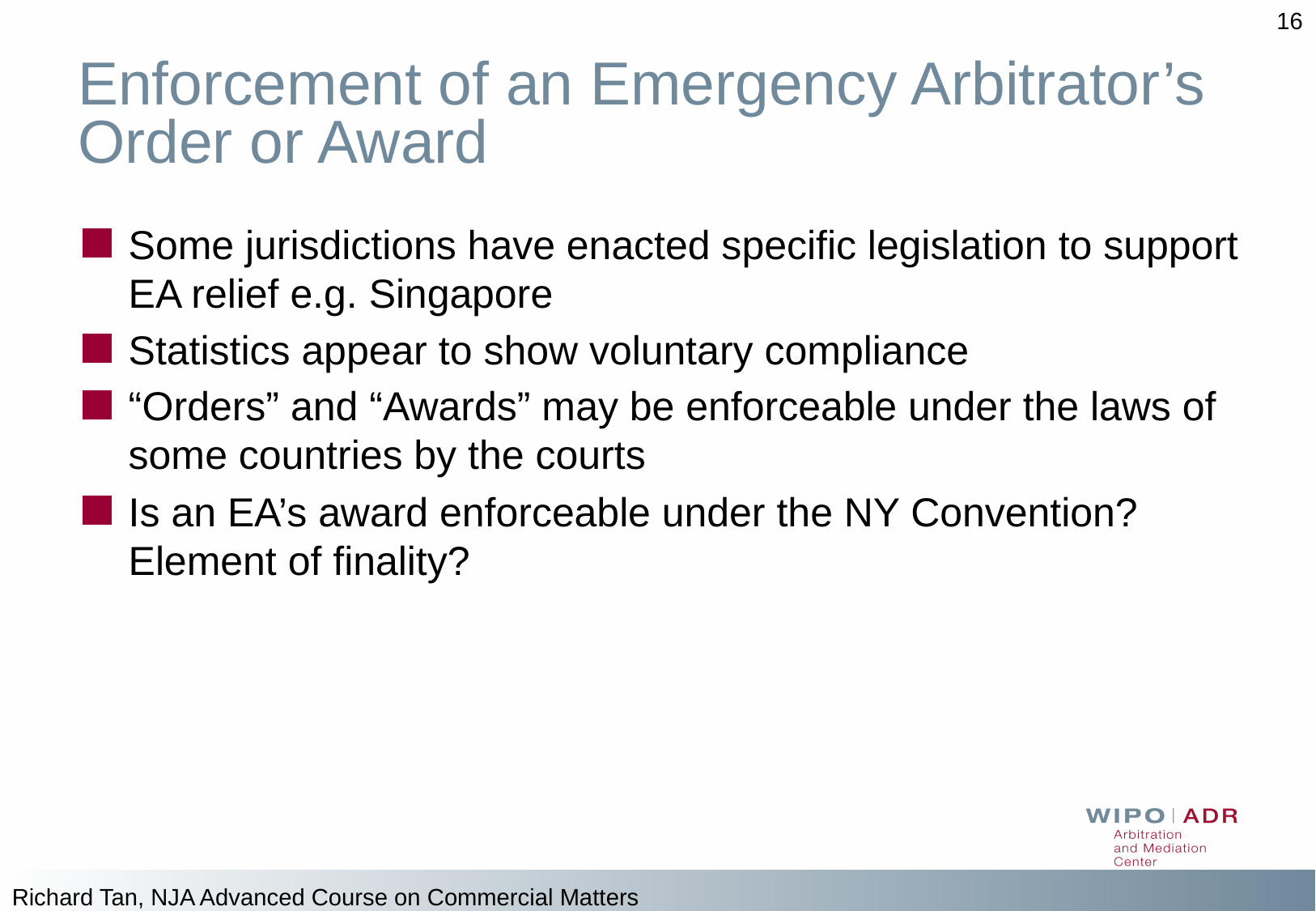

16
# Enforcement of an Emergency Arbitrator’s Order or Award
Some jurisdictions have enacted specific legislation to support EA relief e.g. Singapore
Statistics appear to show voluntary compliance
“Orders” and “Awards” may be enforceable under the laws of some countries by the courts
Is an EA’s award enforceable under the NY Convention? Element of finality?